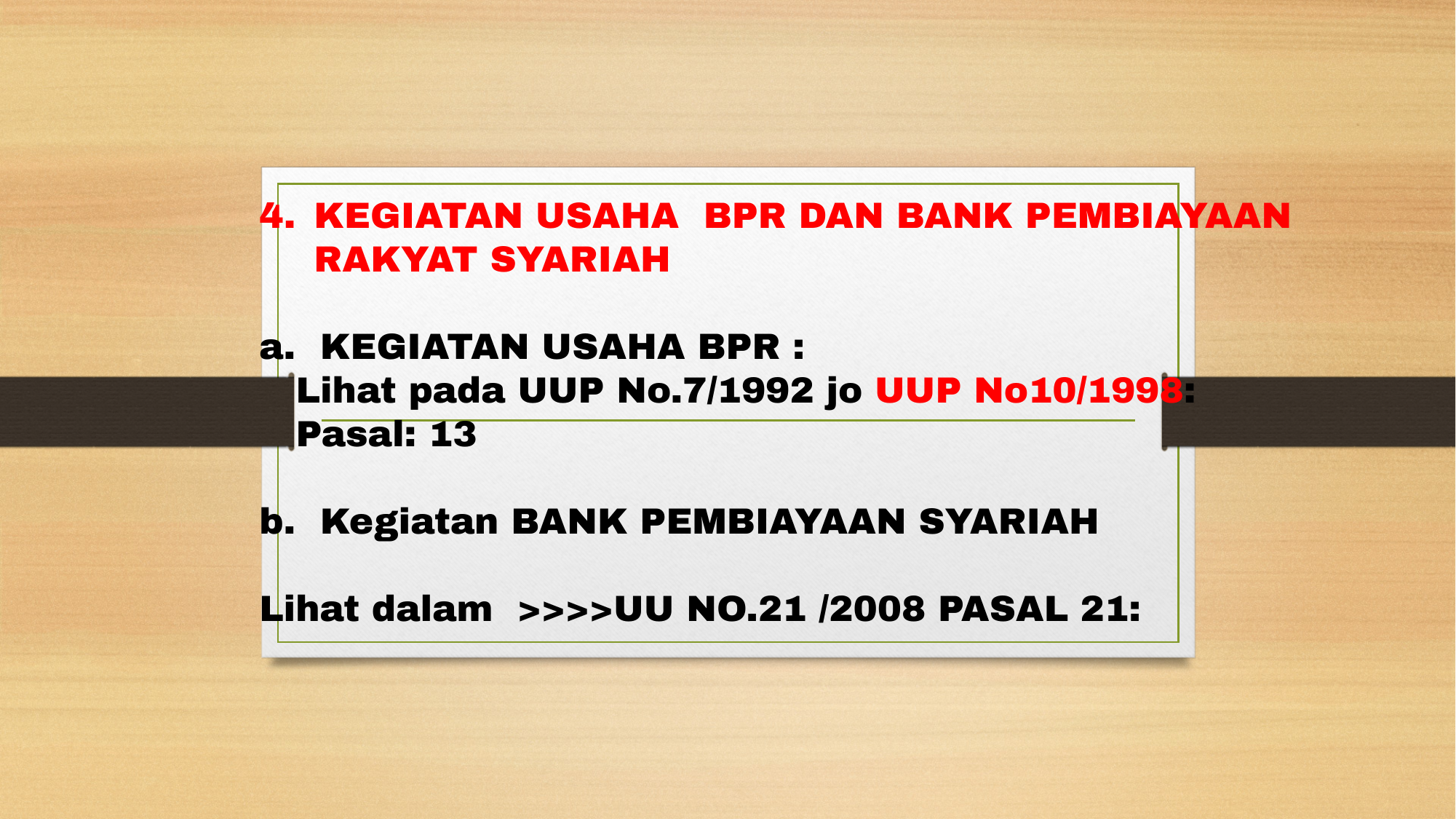

KEGIATAN USAHA  BPR DAN BANK PEMBIAYAAN RAKYAT SYARIAH

a.  KEGIATAN USAHA BPR :
   Lihat pada UUP No.7/1992 jo UUP No10/1998:
   Pasal: 13

b.  Kegiatan BANK PEMBIAYAAN SYARIAH

Lihat dalam  >>>>UU NO.21 /2008 PASAL 21:

#